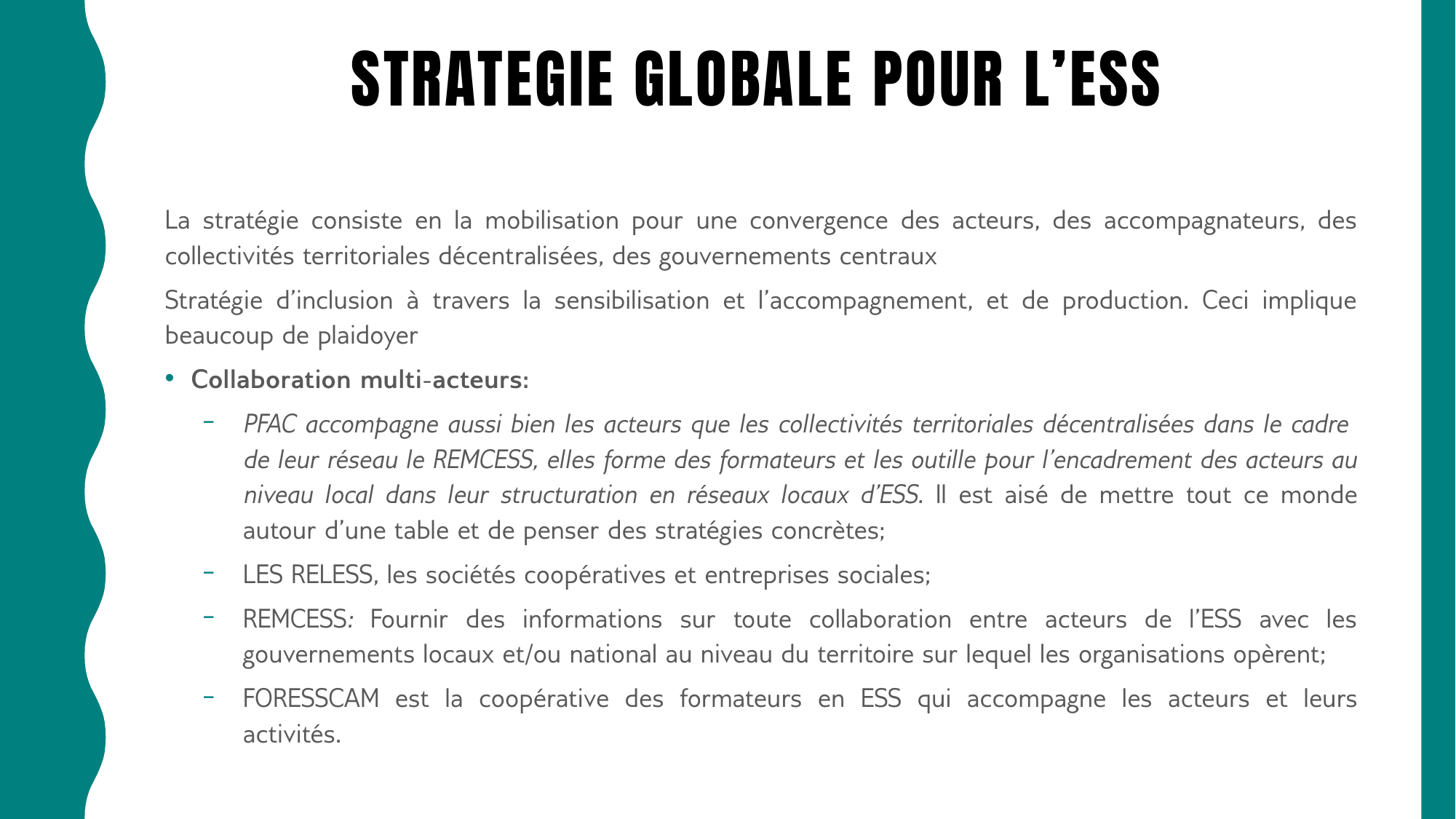

# STRATEGIE Globale pour l’ESS
La stratégie consiste en la mobilisation pour une convergence des acteurs, des accompagnateurs, des collectivités territoriales décentralisées, des gouvernements centraux
Stratégie d’inclusion à travers la sensibilisation et l’accompagnement, et de production. Ceci implique beaucoup de plaidoyer
Collaboration multi-acteurs:
PFAC accompagne aussi bien les acteurs que les collectivités territoriales décentralisées dans le cadre  de leur réseau le REMCESS, elles forme des formateurs et les outille pour l’encadrement des acteurs au niveau local dans leur structuration en réseaux locaux d’ESS. Il est aisé de mettre tout ce monde autour d’une table et de penser des stratégies concrètes;
LES RELESS, les sociétés coopératives et entreprises sociales;
REMCESS: Fournir des informations sur toute collaboration entre acteurs de l’ESS avec les gouvernements locaux et/ou national au niveau du territoire sur lequel les organisations opèrent;
FORESSCAM est la coopérative des formateurs en ESS qui accompagne les acteurs et leurs activités.